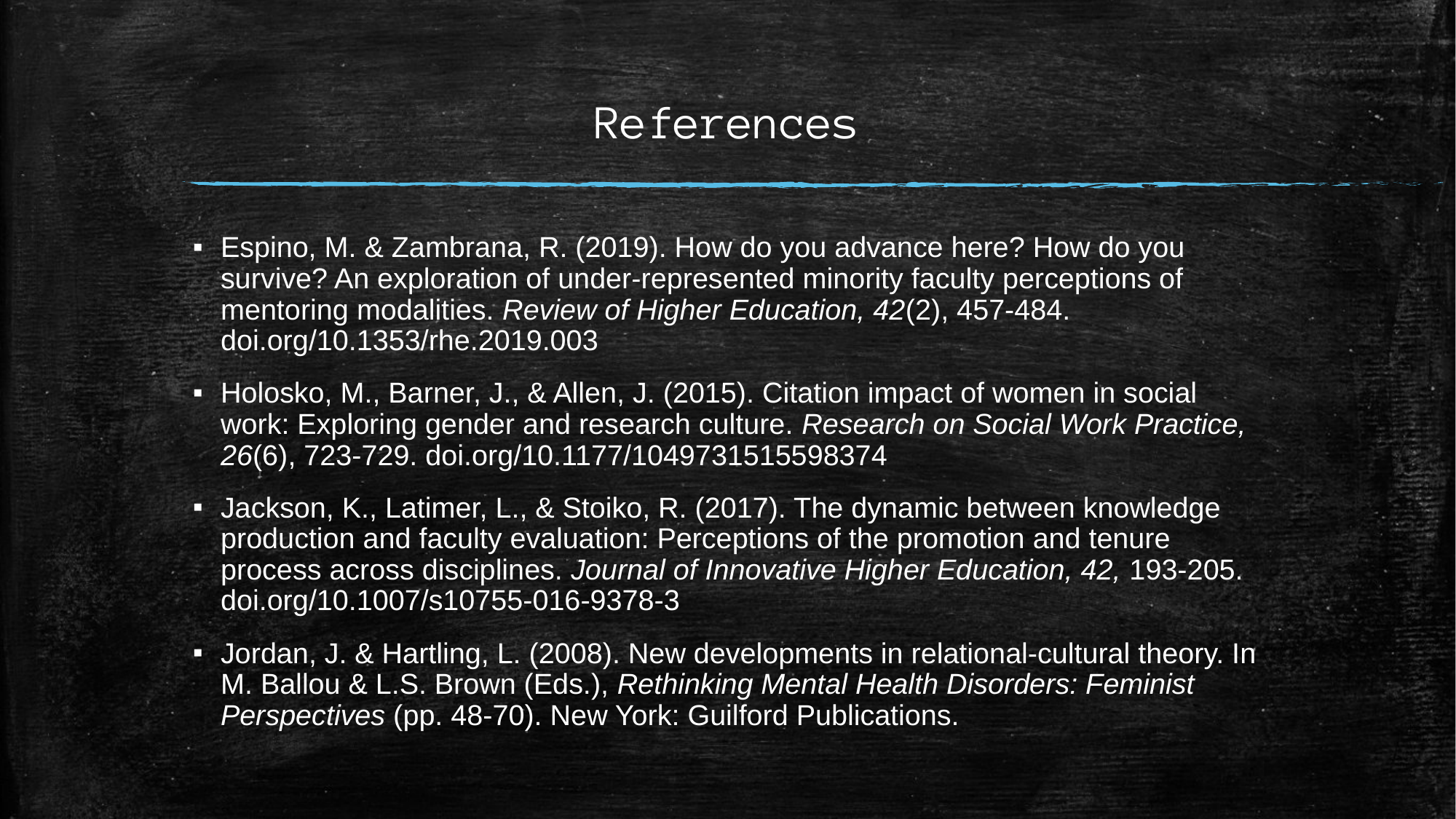

# References
Espino, M. & Zambrana, R. (2019). How do you advance here? How do you survive? An exploration of under-represented minority faculty perceptions of mentoring modalities. Review of Higher Education, 42(2), 457-484. doi.org/10.1353/rhe.2019.003
Holosko, M., Barner, J., & Allen, J. (2015). Citation impact of women in social work: Exploring gender and research culture. Research on Social Work Practice, 26(6), 723-729. doi.org/10.1177/1049731515598374
Jackson, K., Latimer, L., & Stoiko, R. (2017). The dynamic between knowledge production and faculty evaluation: Perceptions of the promotion and tenure process across disciplines. Journal of Innovative Higher Education, 42, 193-205. doi.org/10.1007/s10755-016-9378-3
Jordan, J. & Hartling, L. (2008). New developments in relational-cultural theory. In M. Ballou & L.S. Brown (Eds.), Rethinking Mental Health Disorders: Feminist Perspectives (pp. 48-70). New York: Guilford Publications.